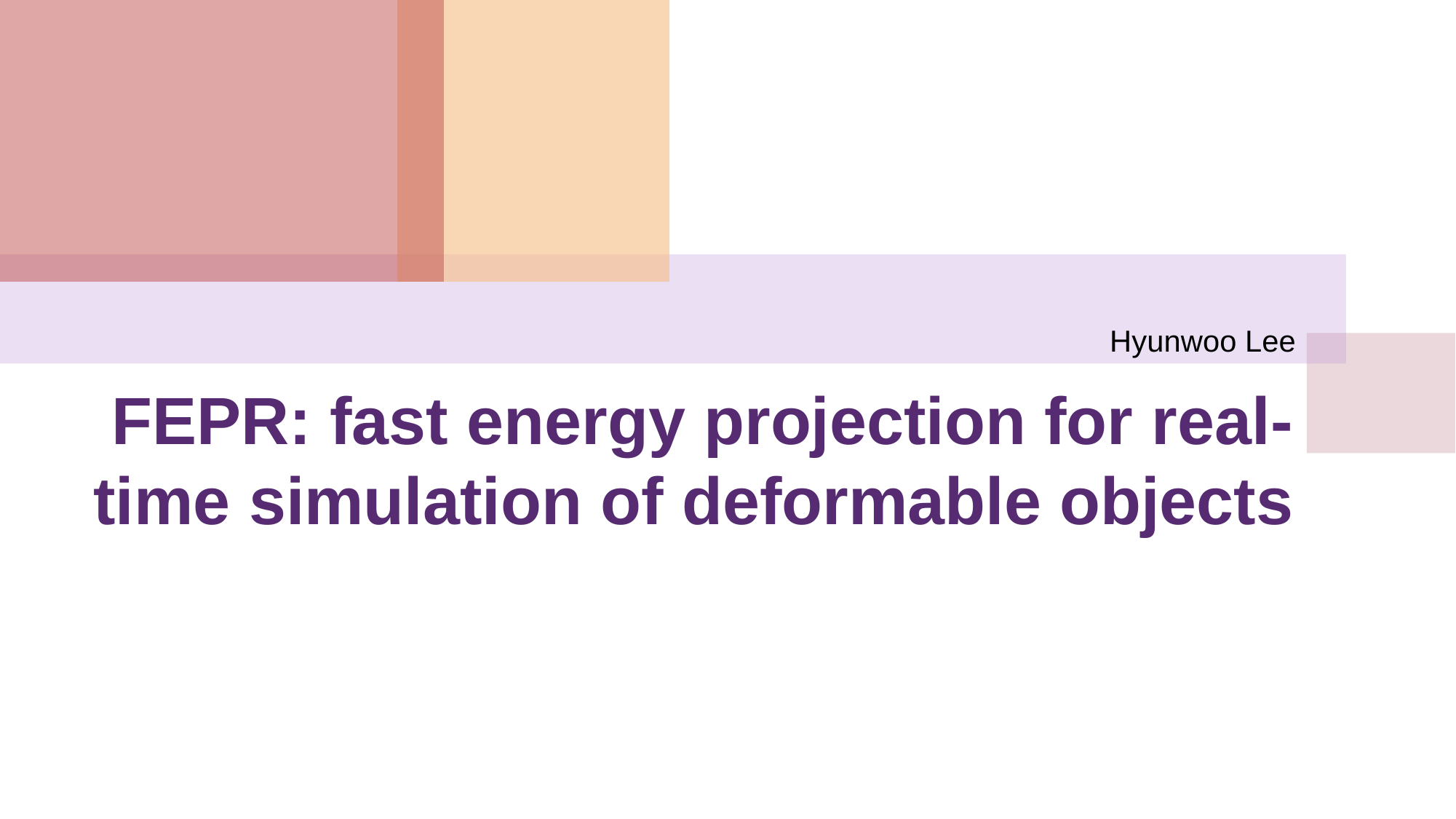

Hyunwoo Lee
# FEPR: fast energy projection for real-time simulation of deformable objects